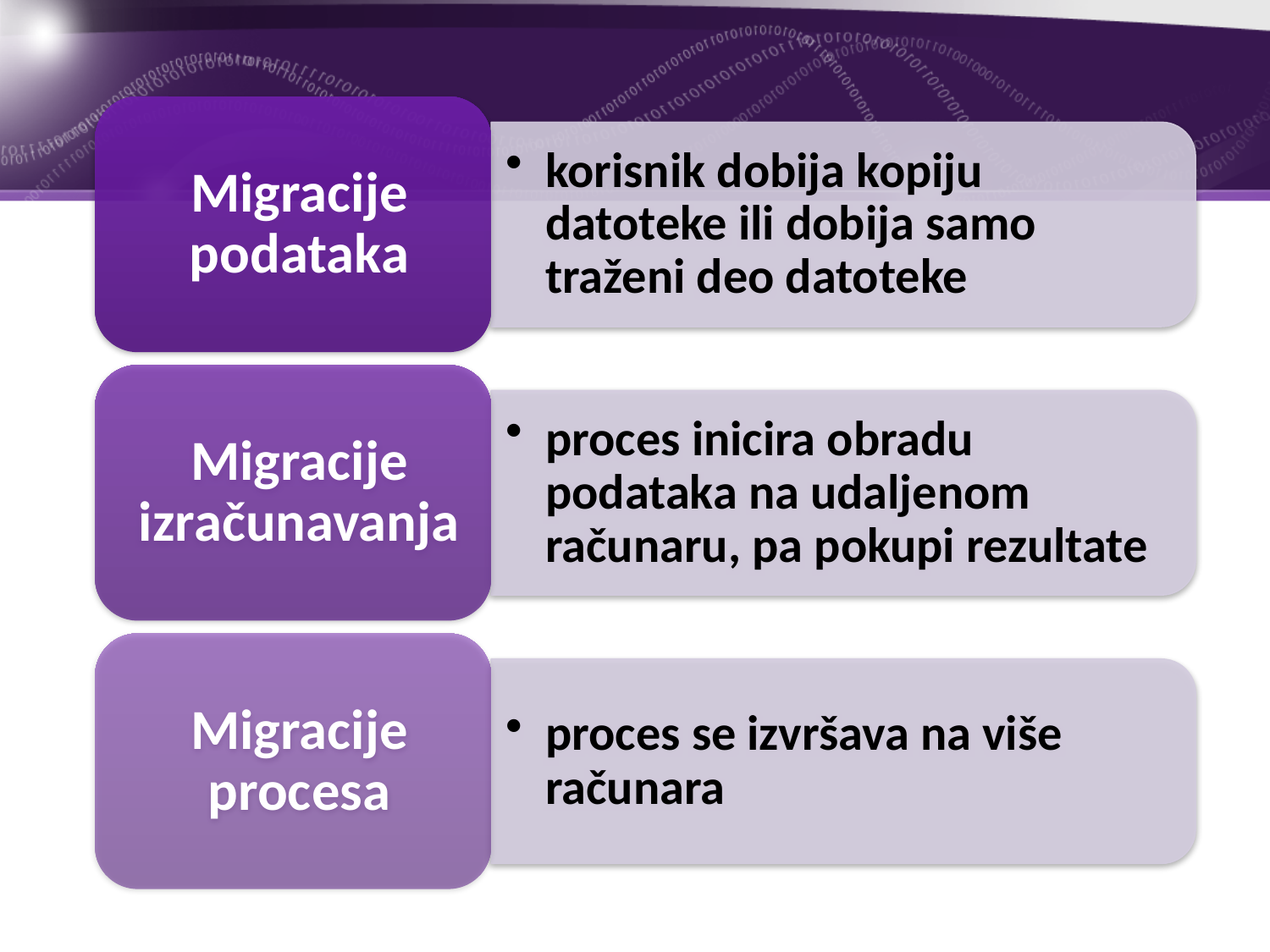

korisnik dobija kopiju datoteke ili dobija samo traženi deo datoteke
Migracije podataka
proces inicira obradu podataka na udaljenom računaru, pa pokupi rezultate
Migracije izračunavanja
proces se izvršava na više računara
Migracije procesa